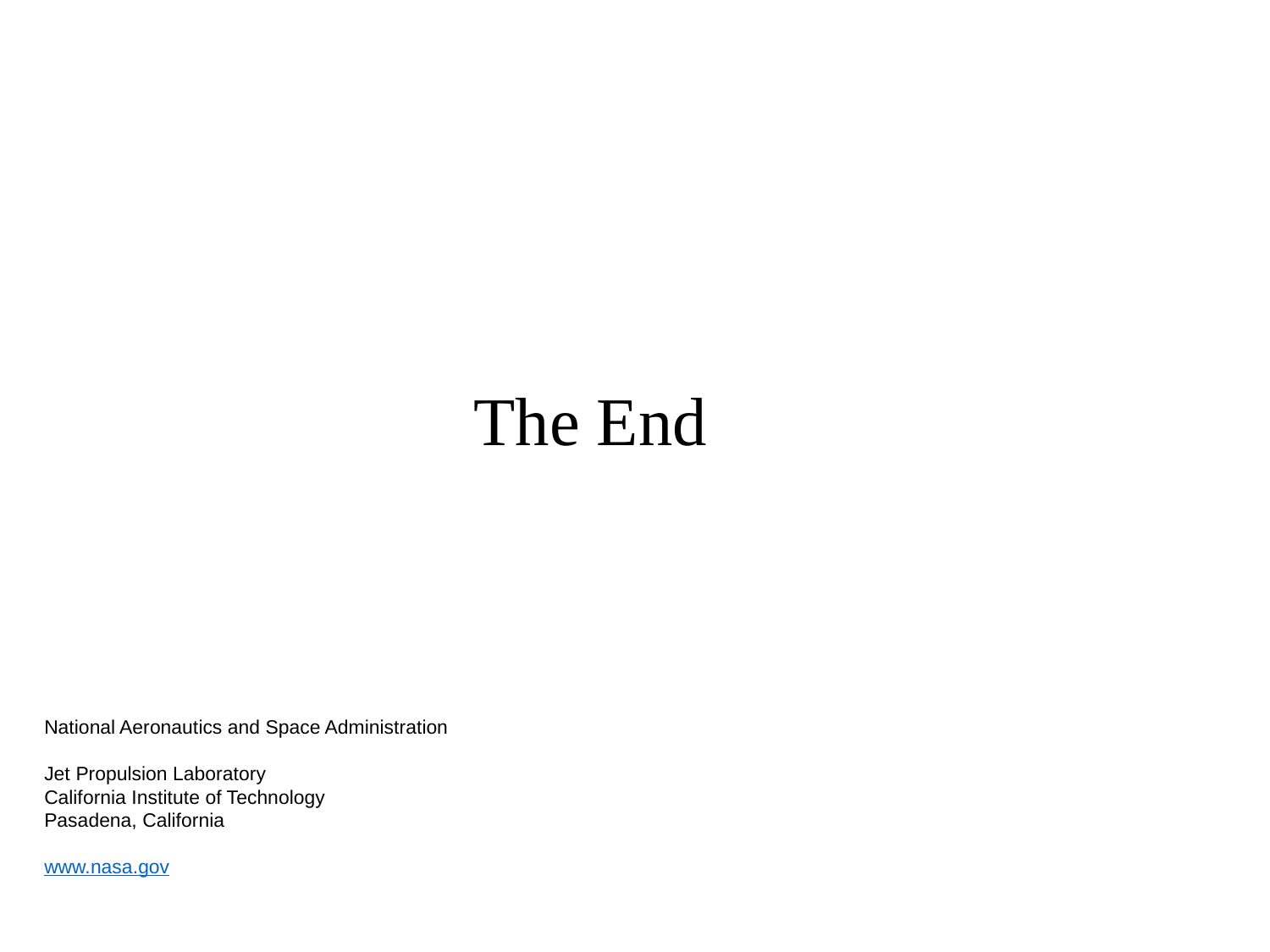

The End
National Aeronautics and Space Administration

Jet Propulsion Laboratory
California Institute of Technology
Pasadena, California

www.nasa.gov